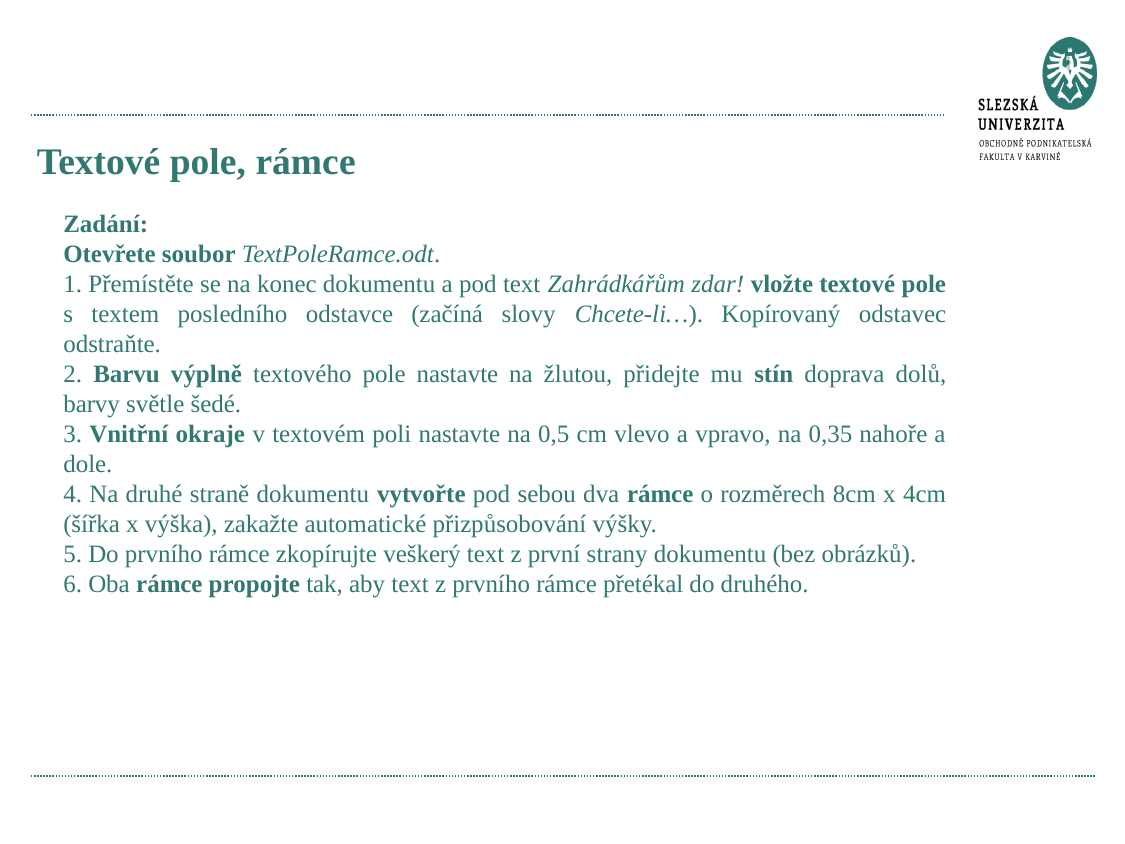

# Textové pole, rámce
Zadání:
Otevřete soubor TextPoleRamce.odt.
1. Přemístěte se na konec dokumentu a pod text Zahrádkářům zdar! vložte textové pole s textem posledního odstavce (začíná slovy Chcete-li…). Kopírovaný odstavec odstraňte.
2. Barvu výplně textového pole nastavte na žlutou, přidejte mu stín doprava dolů, barvy světle šedé.
3. Vnitřní okraje v textovém poli nastavte na 0,5 cm vlevo a vpravo, na 0,35 nahoře a dole.
4. Na druhé straně dokumentu vytvořte pod sebou dva rámce o rozměrech 8cm x 4cm (šířka x výška), zakažte automatické přizpůsobování výšky.
5. Do prvního rámce zkopírujte veškerý text z první strany dokumentu (bez obrázků).
6. Oba rámce propojte tak, aby text z prvního rámce přetékal do druhého.